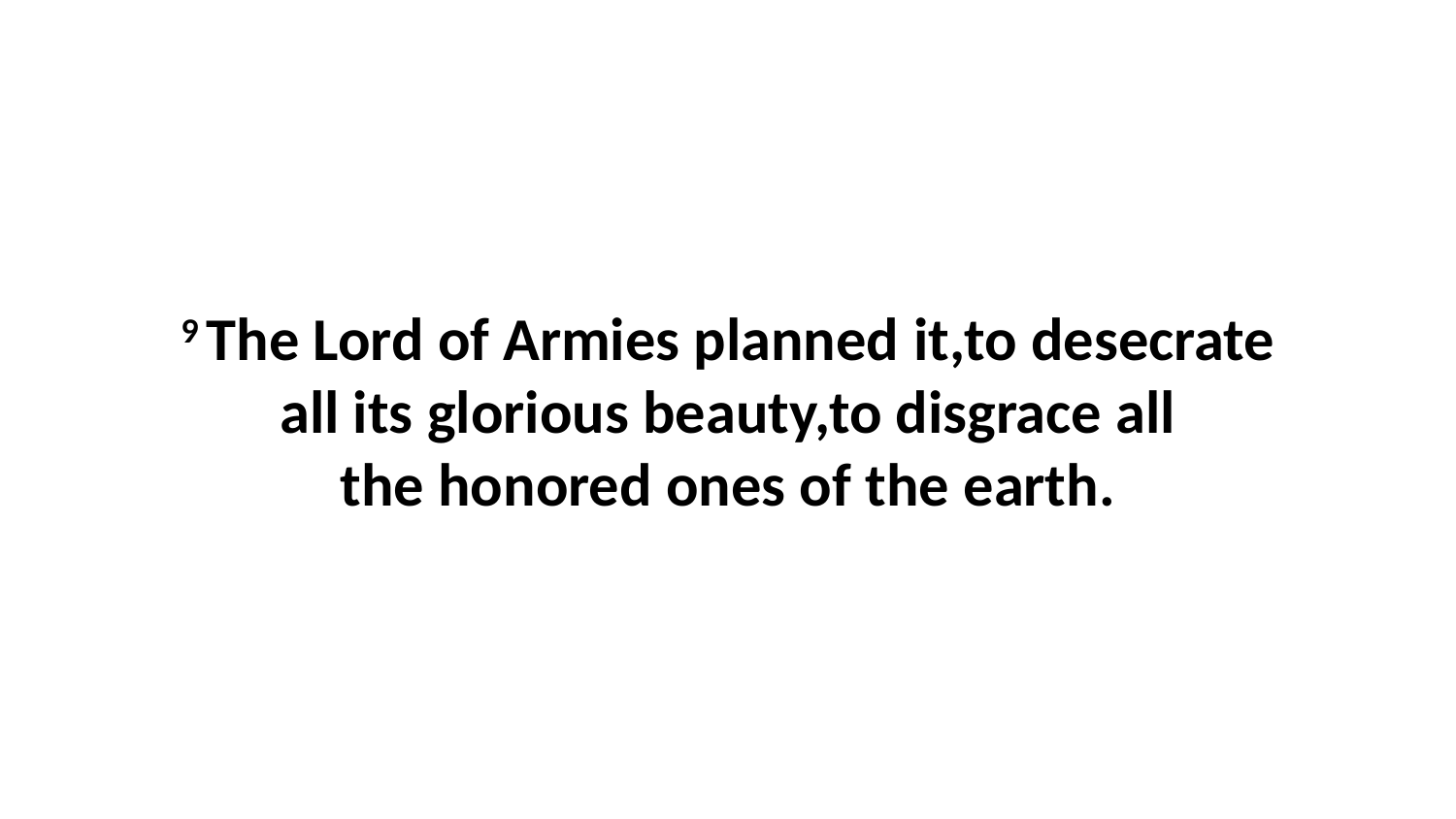

9 The Lord of Armies planned it,to desecrate all its glorious beauty,to disgrace all the honored ones of the earth.